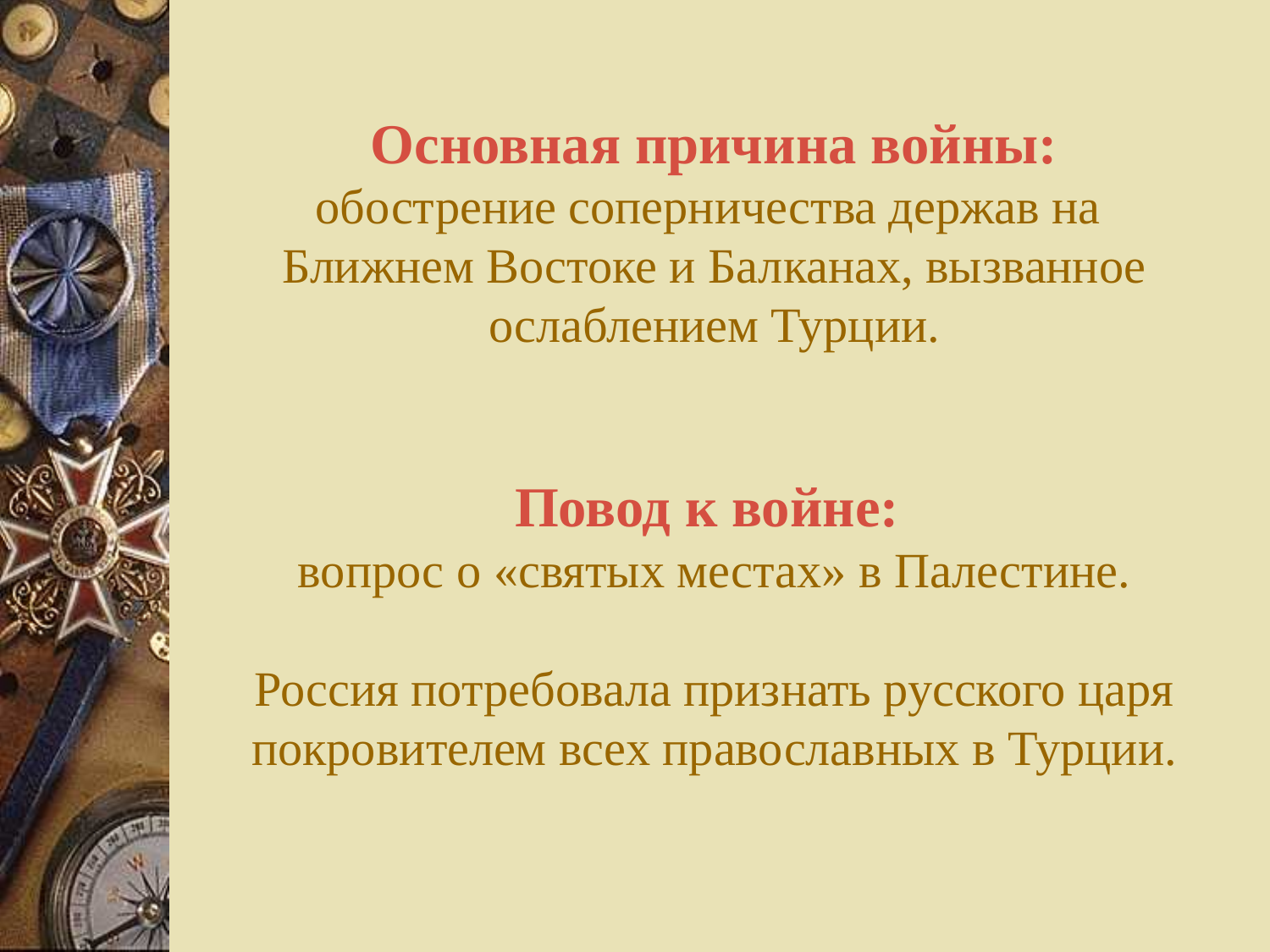

# Основная причина войны: обострение соперничества держав на Ближнем Востоке и Балканах, вызванное ослаблением Турции. Повод к войне: вопрос о «святых местах» в Палестине. Россия потребовала признать русского царя покровителем всех православных в Турции.